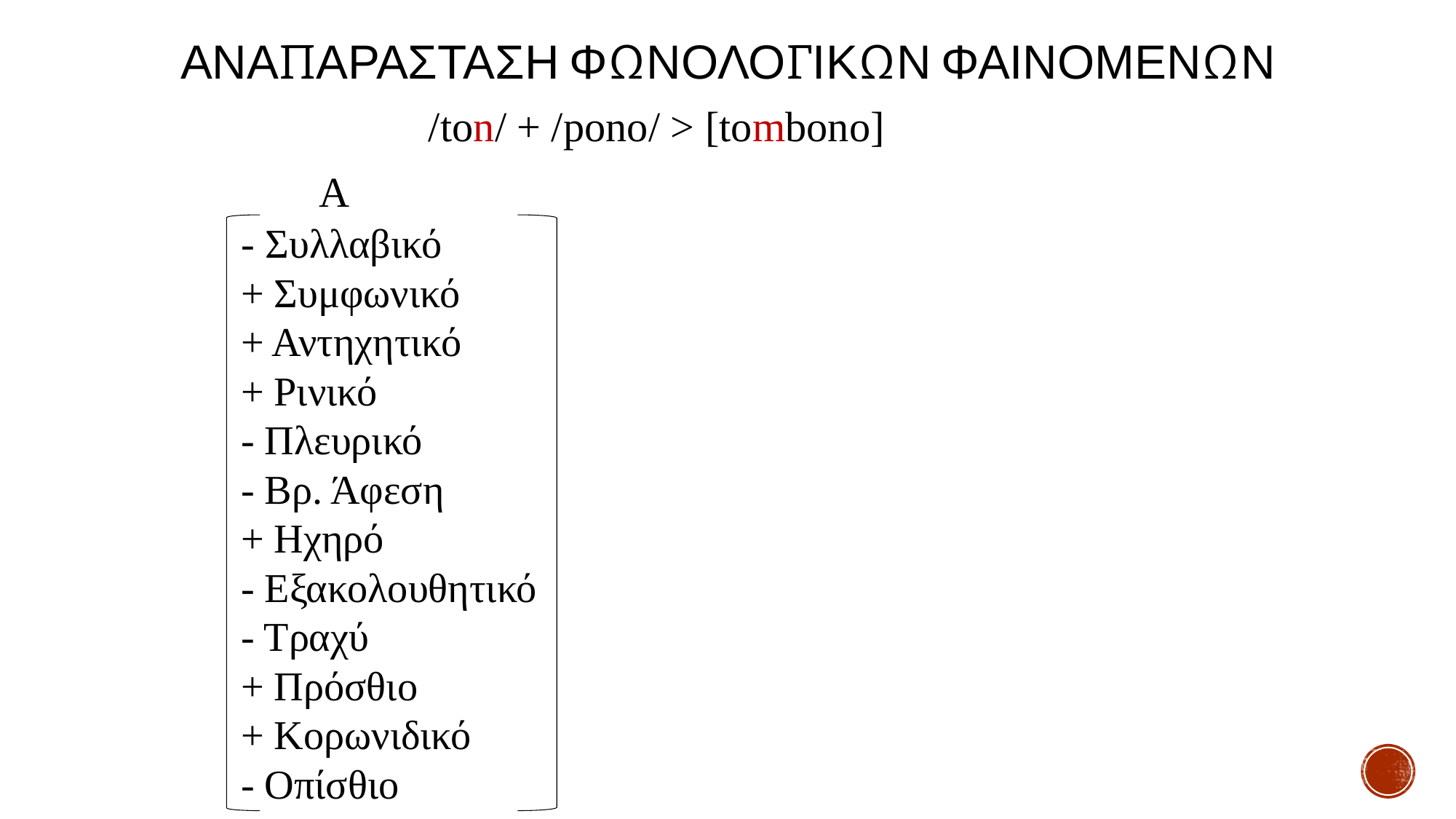

# ΑΝΑΠΑΡΑΣΤΑΣΗ ΦΩΝΟΛΟΓΙΚΩΝ ΦΑΙΝΟΜΕΝΩΝ
		/ton/ + /pono/ > [tombono]

	A
   - Συλλαβικό
   + Συμφωνικό
   + Αντηχητικό
   + Ρινικό
   - Πλευρικό
   - Βρ. Άφεση
   + Ηχηρό
   - Εξακολουθητικό
   - Τραχύ
   + Πρόσθιο
   + Κορωνιδικό
   - Οπίσθιο